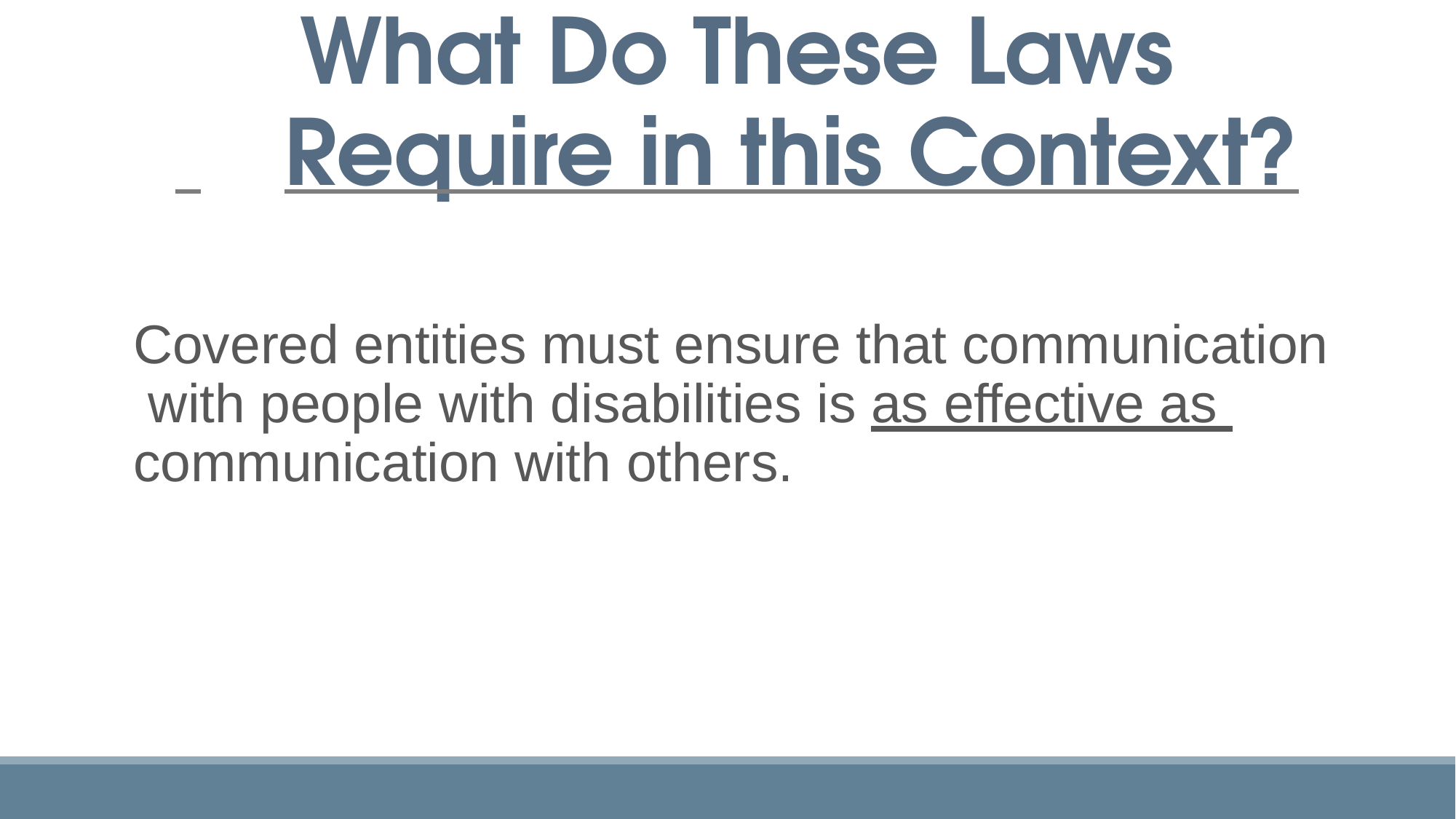

What Do These Laws
 	Require in this Context?
Covered entities must ensure that communication  with people with disabilities is as effective as  communication with others.